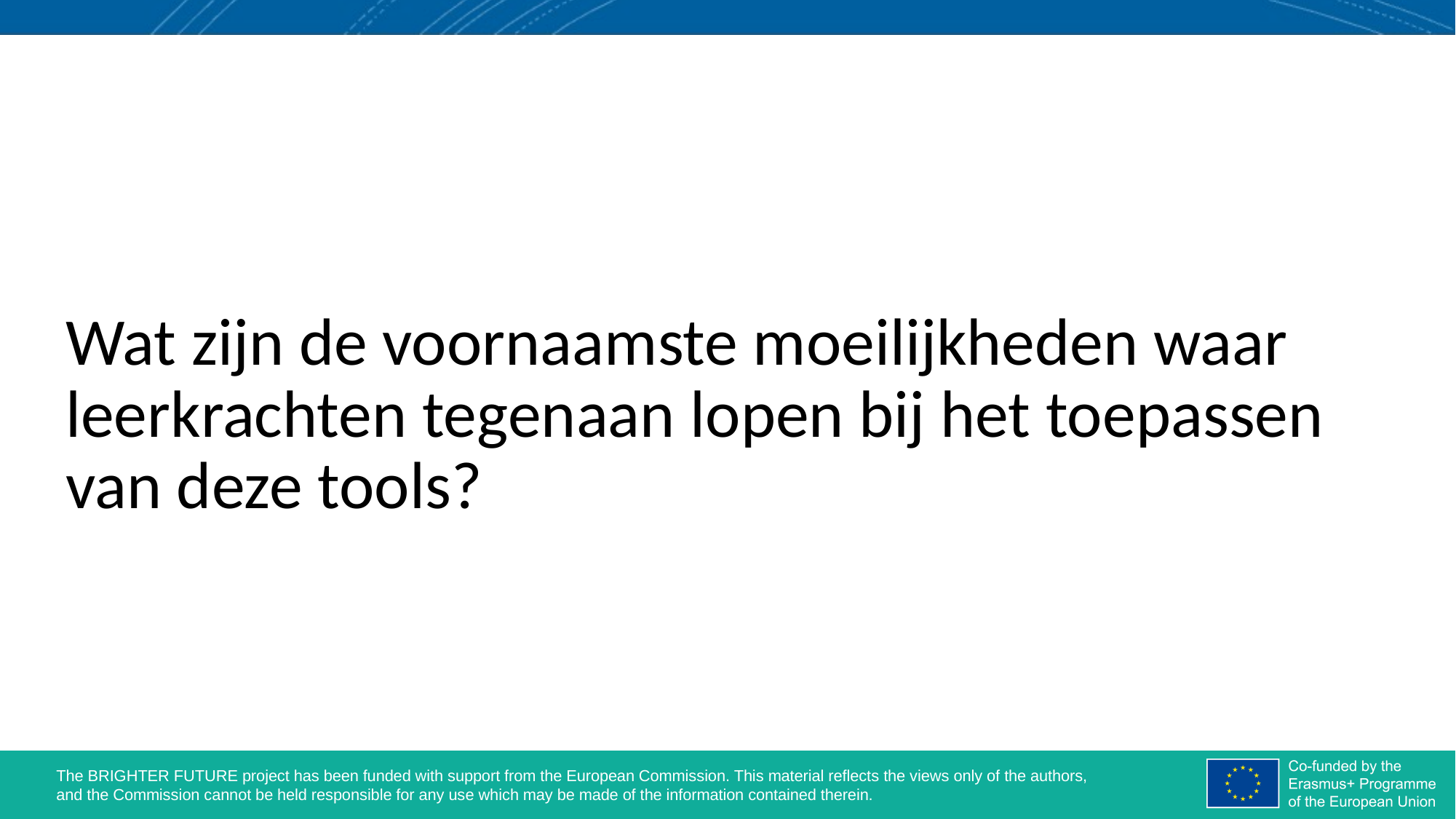

# Wat zijn de voornaamste moeilijkheden waar leerkrachten tegenaan lopen bij het toepassen van deze tools?